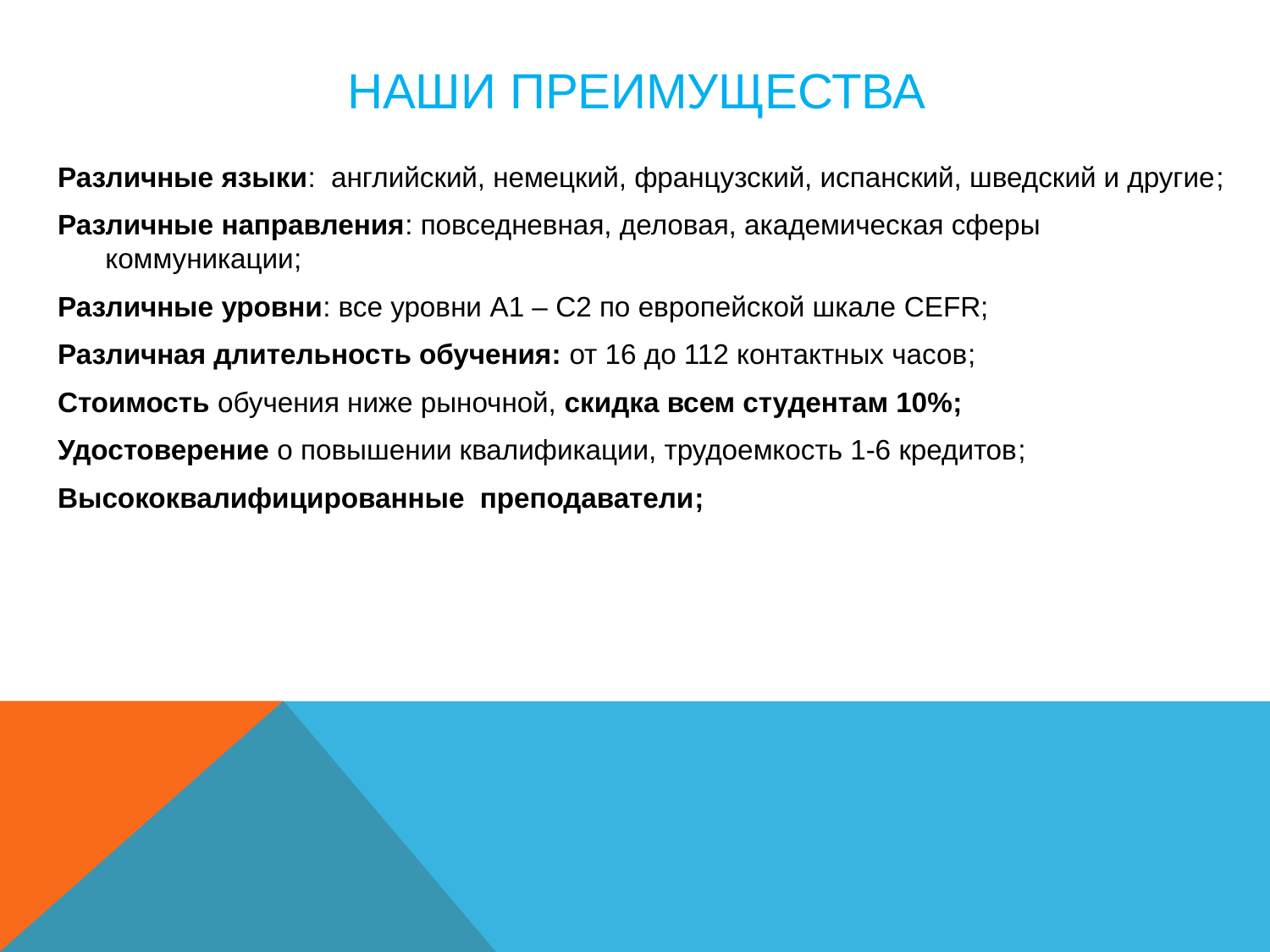

# Наши преимущества
Различные языки:  английский, немецкий, французский, испанский, шведский и другие;
Различные направления: повседневная, деловая, академическая сферы коммуникации;
Различные уровни: все уровни A1 – C2 по европейской шкале CEFR;
Различная длительность обучения: от 16 до 112 контактных часов;
Стоимость обучения ниже рыночной, скидка всем студентам 10%;
Удостоверение о повышении квалификации, трудоемкость 1-6 кредитов;
Высококвалифицированные  преподаватели;